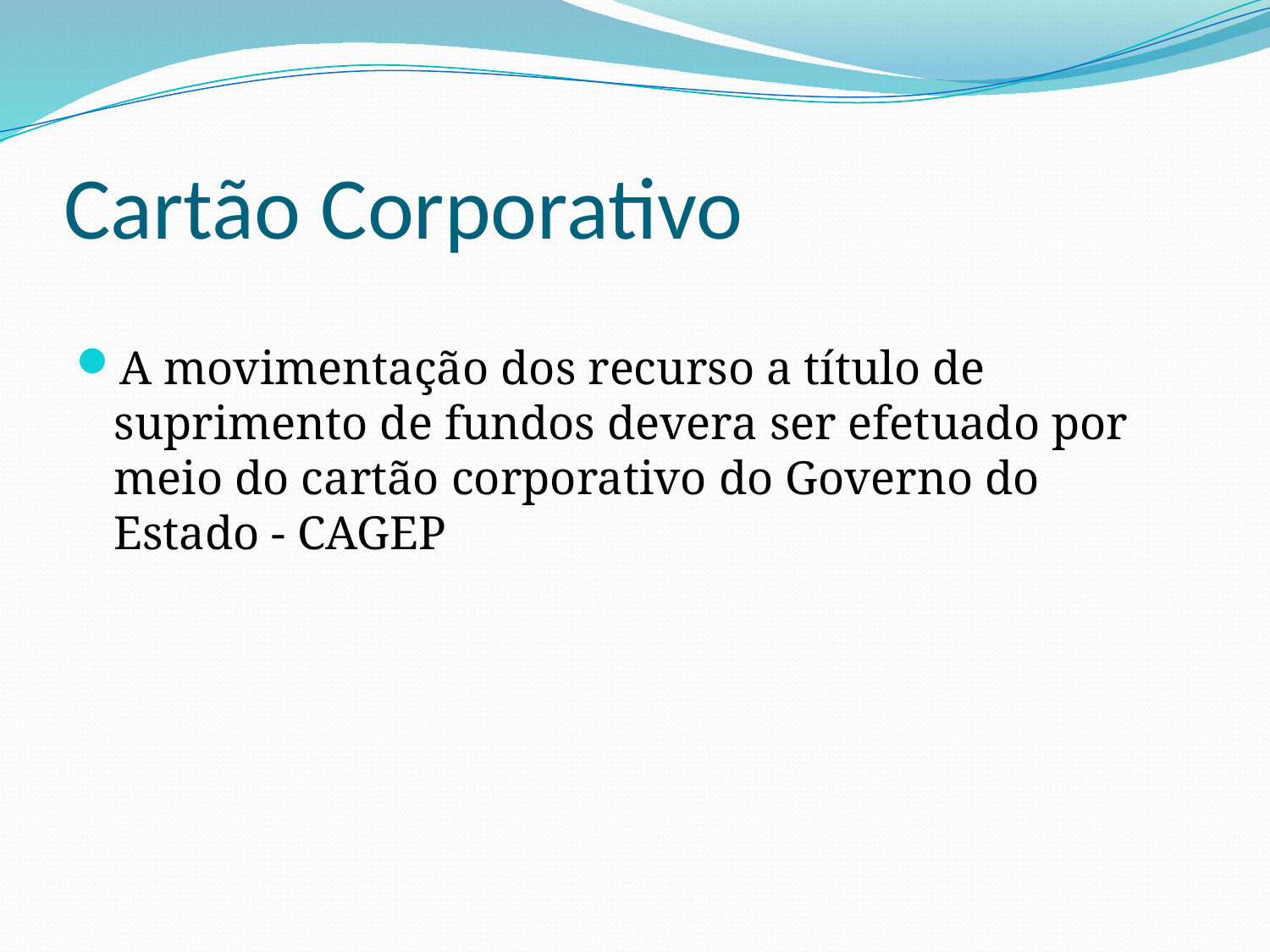

# Cartão Corporativo

A movimentação dos recurso a título de suprimento de fundos devera ser efetuado por meio do cartão corporativo do Governo do Estado - CAGEP